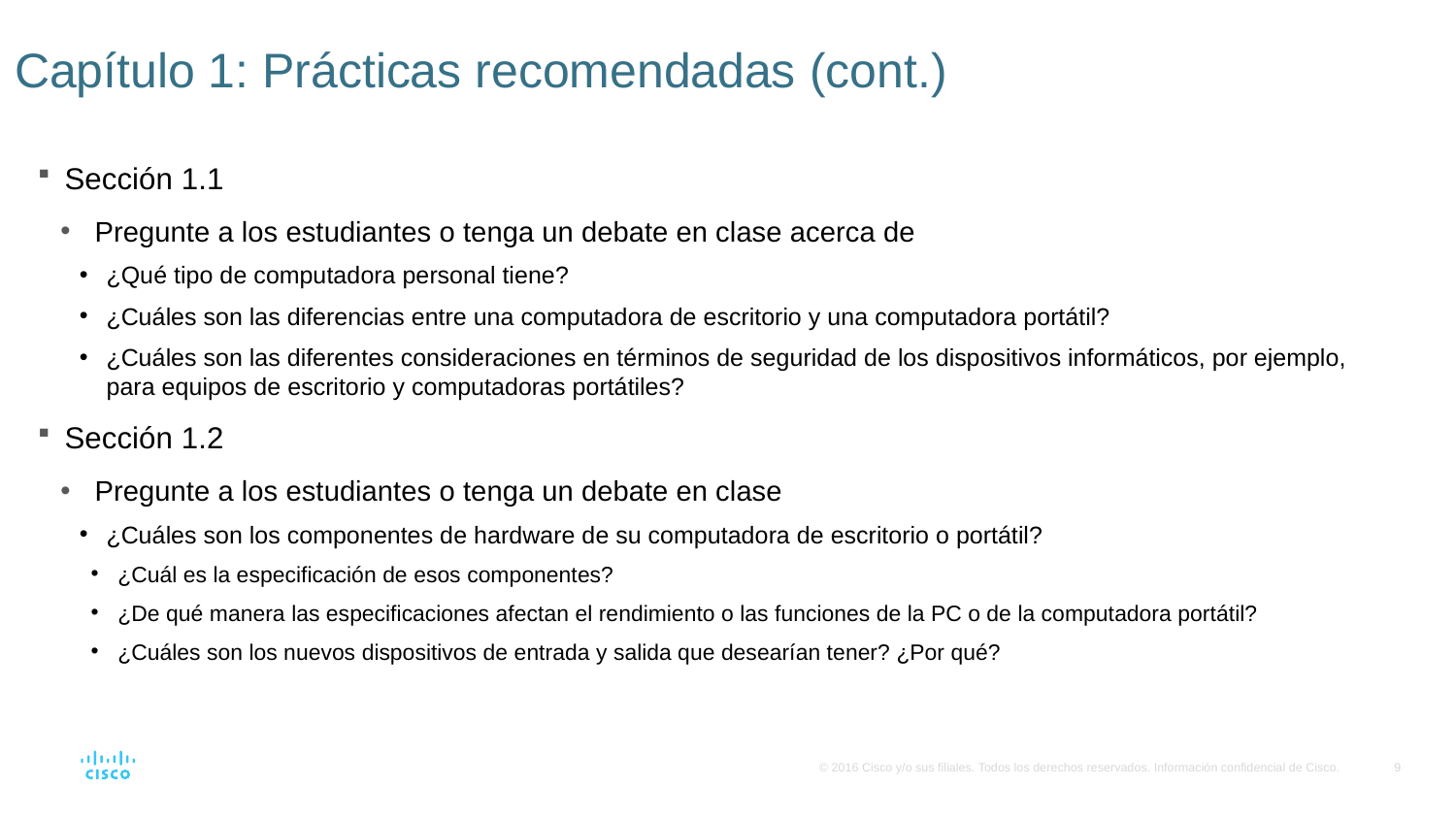

# Capítulo 1: Prácticas recomendadas (cont.)
Sección 1.1
Pregunte a los estudiantes o tenga un debate en clase acerca de
¿Qué tipo de computadora personal tiene?
¿Cuáles son las diferencias entre una computadora de escritorio y una computadora portátil?
¿Cuáles son las diferentes consideraciones en términos de seguridad de los dispositivos informáticos, por ejemplo, para equipos de escritorio y computadoras portátiles?
Sección 1.2
Pregunte a los estudiantes o tenga un debate en clase
¿Cuáles son los componentes de hardware de su computadora de escritorio o portátil?
¿Cuál es la especificación de esos componentes?
¿De qué manera las especificaciones afectan el rendimiento o las funciones de la PC o de la computadora portátil?
¿Cuáles son los nuevos dispositivos de entrada y salida que desearían tener? ¿Por qué?